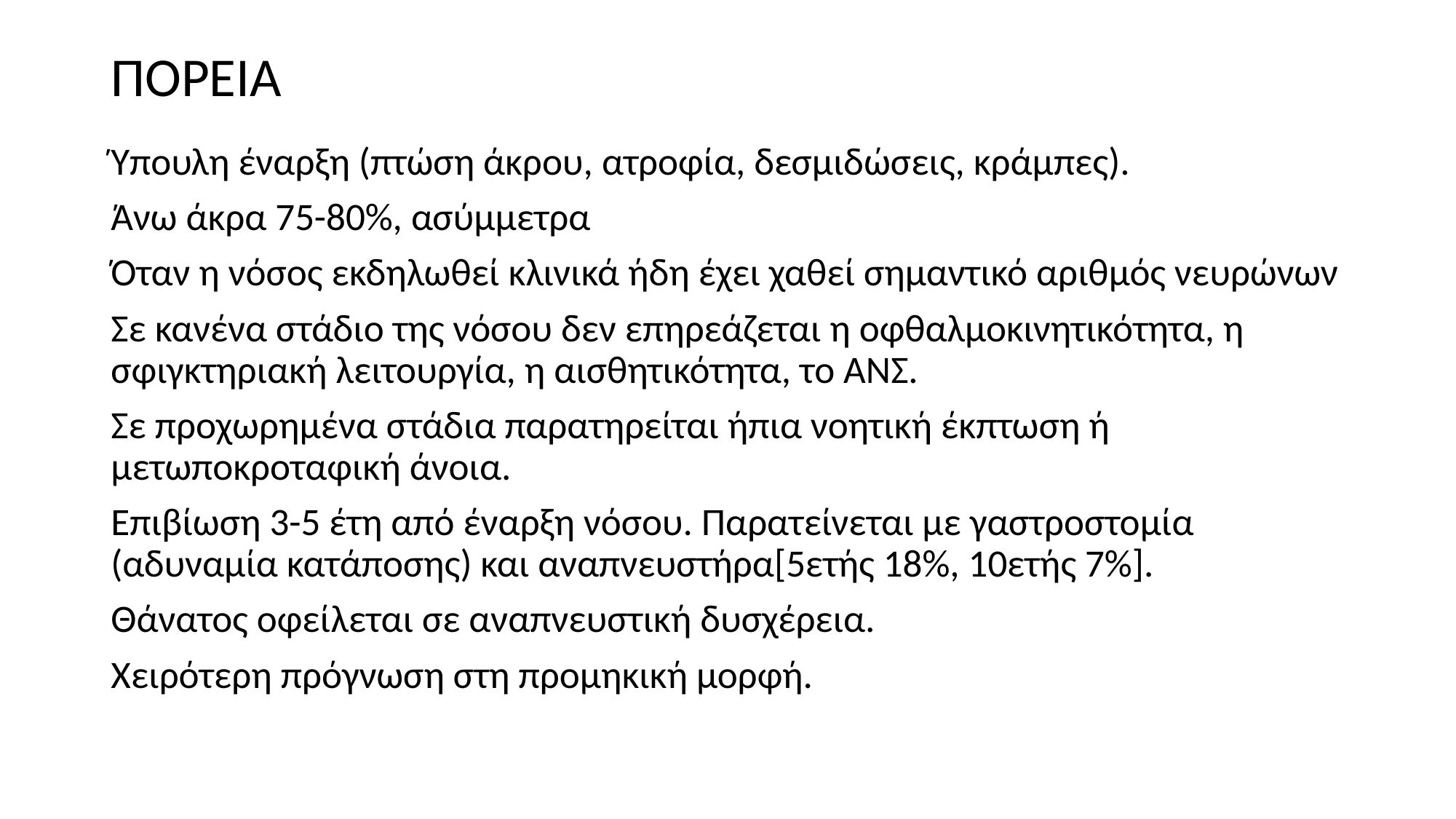

# ΠΟΡΕΙΑ
Ύπουλη έναρξη (πτώση άκρου, ατροφία, δεσμιδώσεις, κράμπες).
Άνω άκρα 75-80%, ασύμμετρα
Όταν η νόσος εκδηλωθεί κλινικά ήδη έχει χαθεί σημαντικό αριθμός νευρώνων
Σε κανένα στάδιο της νόσου δεν επηρεάζεται η οφθαλμοκινητικότητα, η σφιγκτηριακή λειτουργία, η αισθητικότητα, το ΑΝΣ.
Σε προχωρημένα στάδια παρατηρείται ήπια νοητική έκπτωση ή μετωποκροταφική άνοια.
Επιβίωση 3-5 έτη από έναρξη νόσου. Παρατείνεται με γαστροστομία (αδυναμία κατάποσης) και αναπνευστήρα[5ετής 18%, 10ετής 7%].
Θάνατος οφείλεται σε αναπνευστική δυσχέρεια.
Χειρότερη πρόγνωση στη προμηκική μορφή.